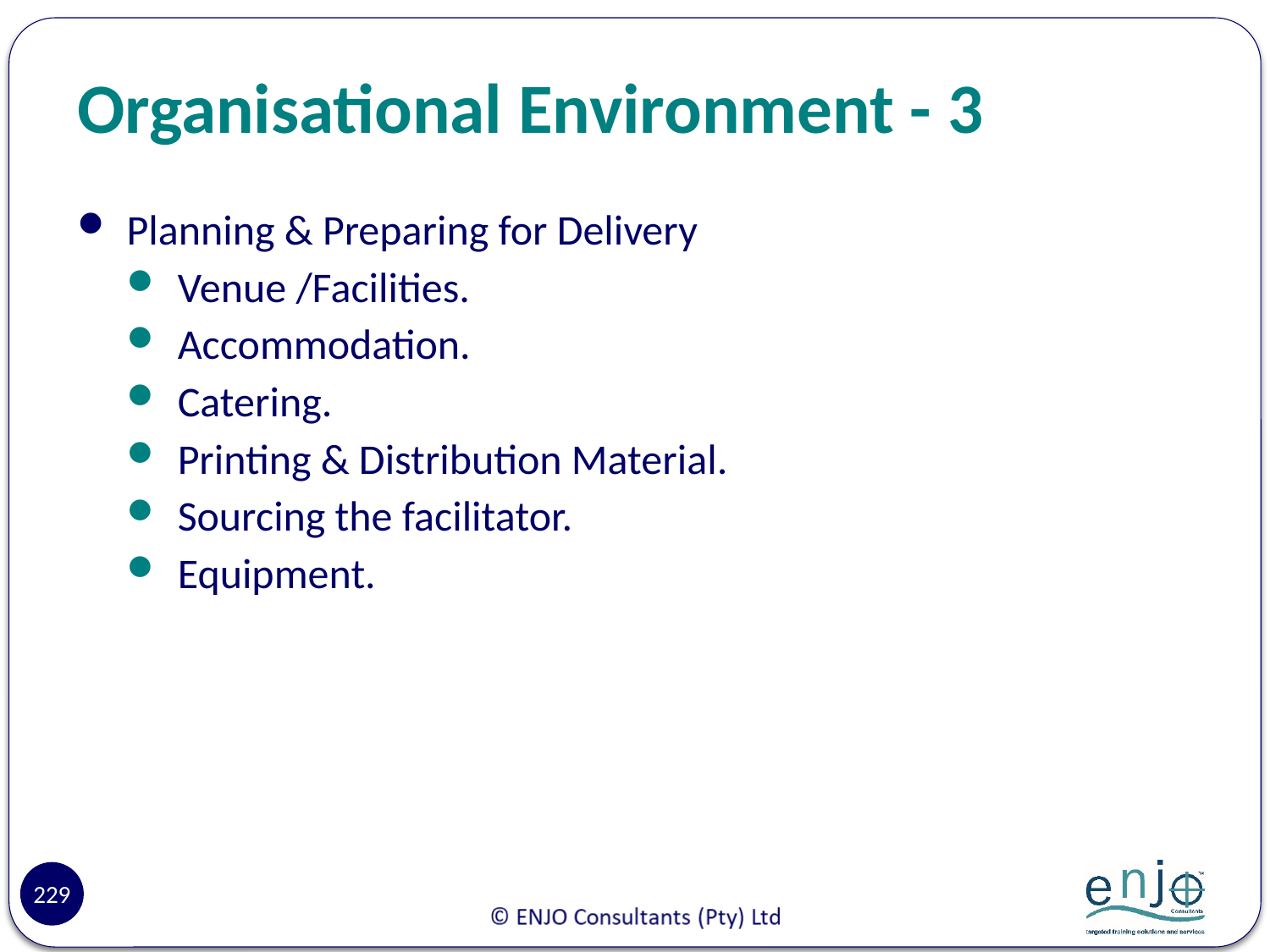

# Organisational Environment - 3
Planning & Preparing for Delivery
Venue /Facilities.
Accommodation.
Catering.
Printing & Distribution Material.
Sourcing the facilitator.
Equipment.

229